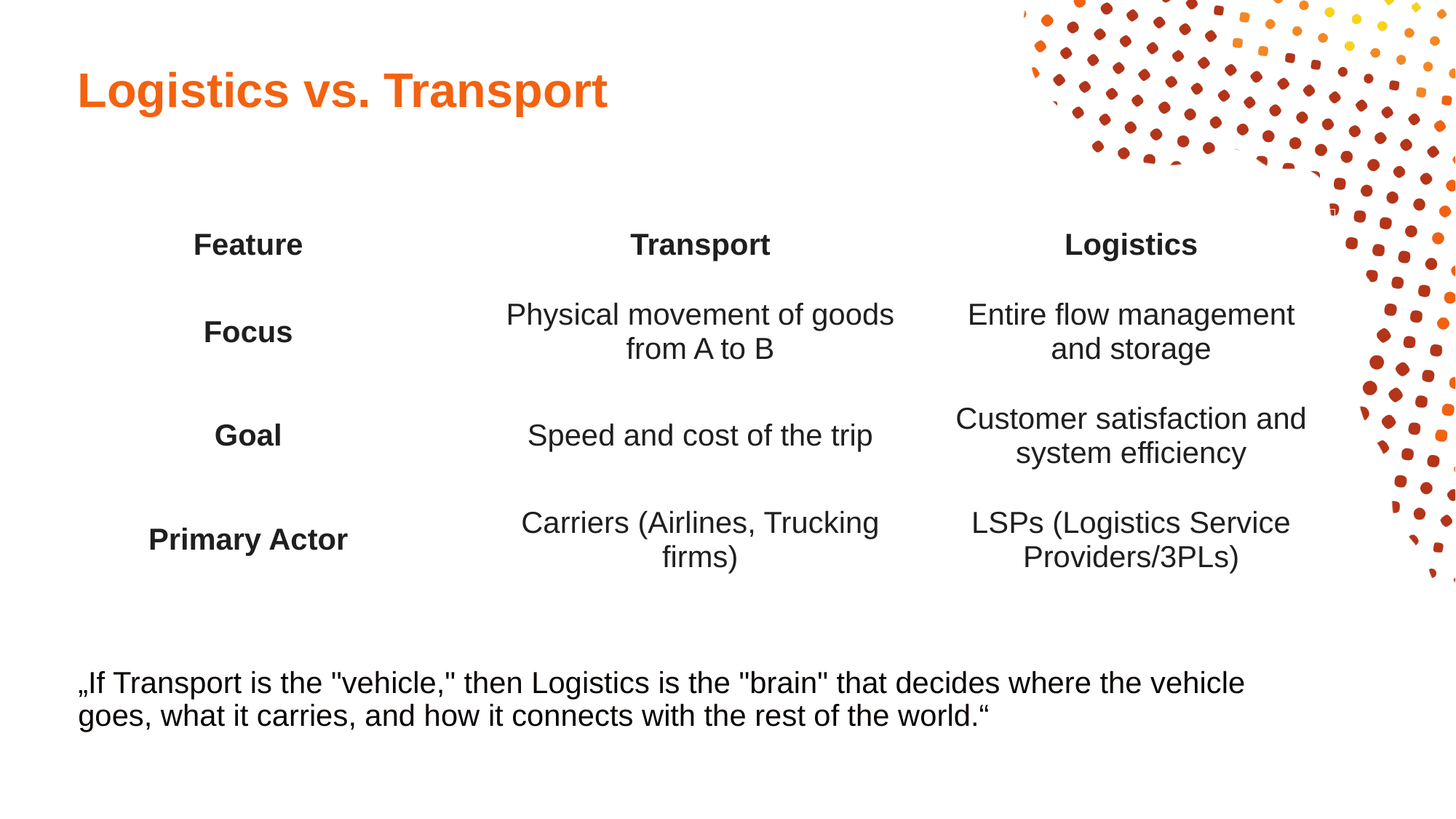

# Logistics vs. Transport
| Feature | Transport | Logistics |
| --- | --- | --- |
| Focus | Physical movement of goods from A to B | Entire flow management and storage |
| Goal | Speed and cost of the trip | Customer satisfaction and system efficiency |
| Primary Actor | Carriers (Airlines, Trucking firms) | LSPs (Logistics Service Providers/3PLs) |
„If Transport is the "vehicle," then Logistics is the "brain" that decides where the vehicle goes, what it carries, and how it connects with the rest of the world.“